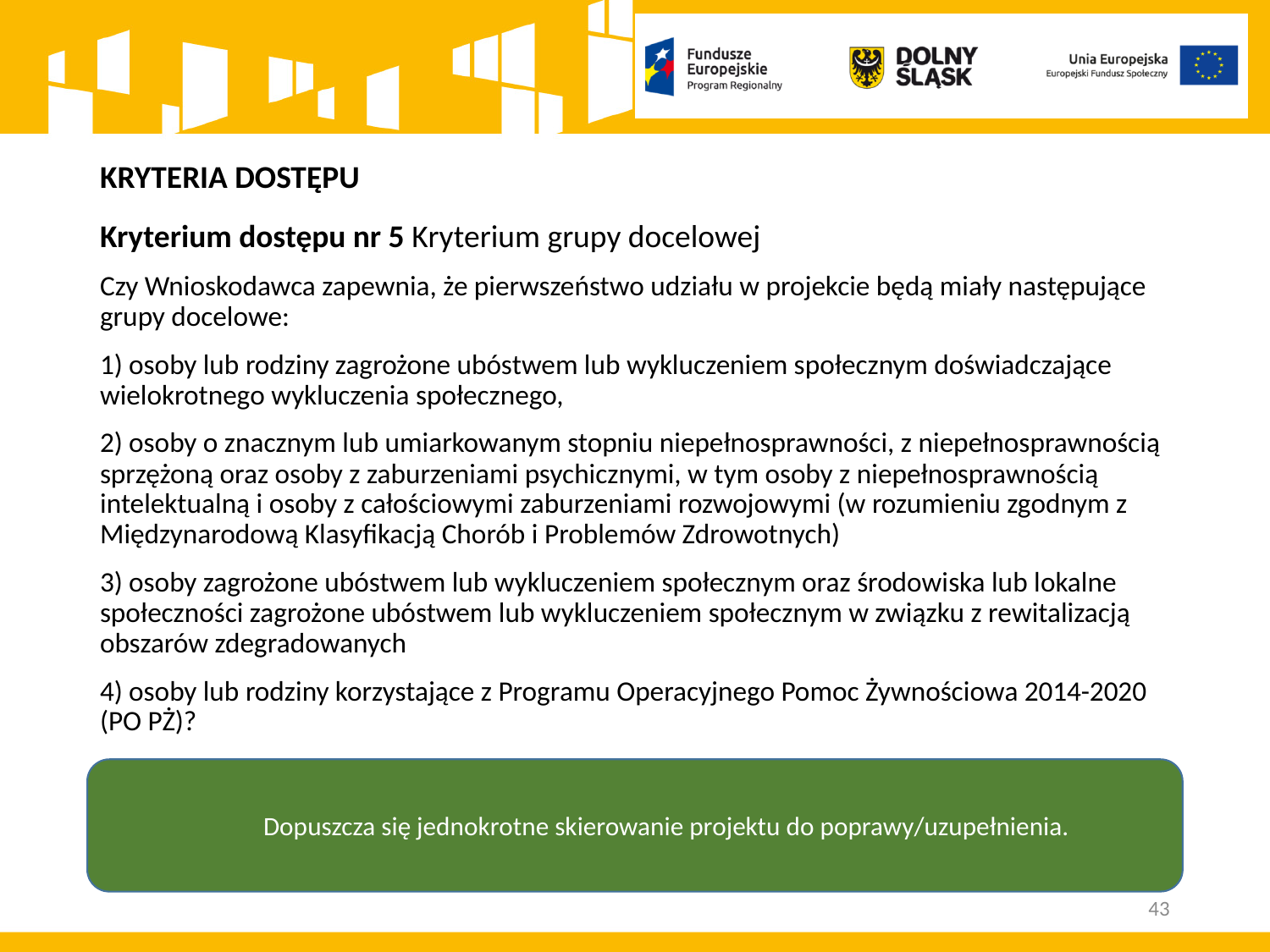

# KRYTERIA DOSTĘPU
Kryterium dostępu nr 5 Kryterium grupy docelowej
Czy Wnioskodawca zapewnia, że pierwszeństwo udziału w projekcie będą miały następujące grupy docelowe:
1) osoby lub rodziny zagrożone ubóstwem lub wykluczeniem społecznym doświadczające wielokrotnego wykluczenia społecznego,
2) osoby o znacznym lub umiarkowanym stopniu niepełnosprawności, z niepełnosprawnością sprzężoną oraz osoby z zaburzeniami psychicznymi, w tym osoby z niepełnosprawnością intelektualną i osoby z całościowymi zaburzeniami rozwojowymi (w rozumieniu zgodnym z Międzynarodową Klasyfikacją Chorób i Problemów Zdrowotnych)
3) osoby zagrożone ubóstwem lub wykluczeniem społecznym oraz środowiska lub lokalne społeczności zagrożone ubóstwem lub wykluczeniem społecznym w związku z rewitalizacją obszarów zdegradowanych
4) osoby lub rodziny korzystające z Programu Operacyjnego Pomoc Żywnościowa 2014-2020 (PO PŻ)?

Dopuszcza się jednokrotne skierowanie projektu do poprawy/uzupełnienia.
43